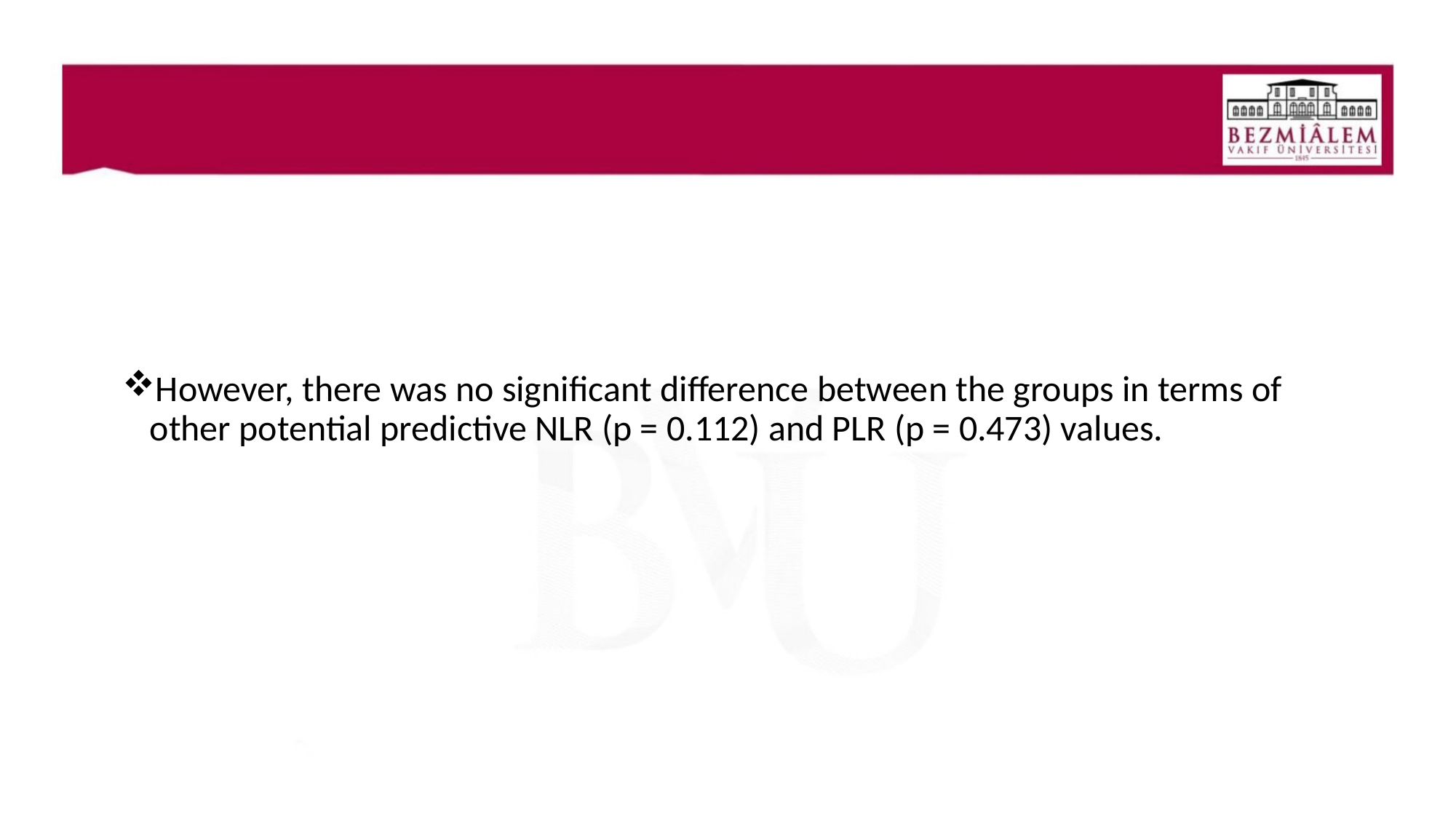

#
However, there was no significant difference between the groups in terms of other potential predictive NLR (p = 0.112) and PLR (p = 0.473) values.